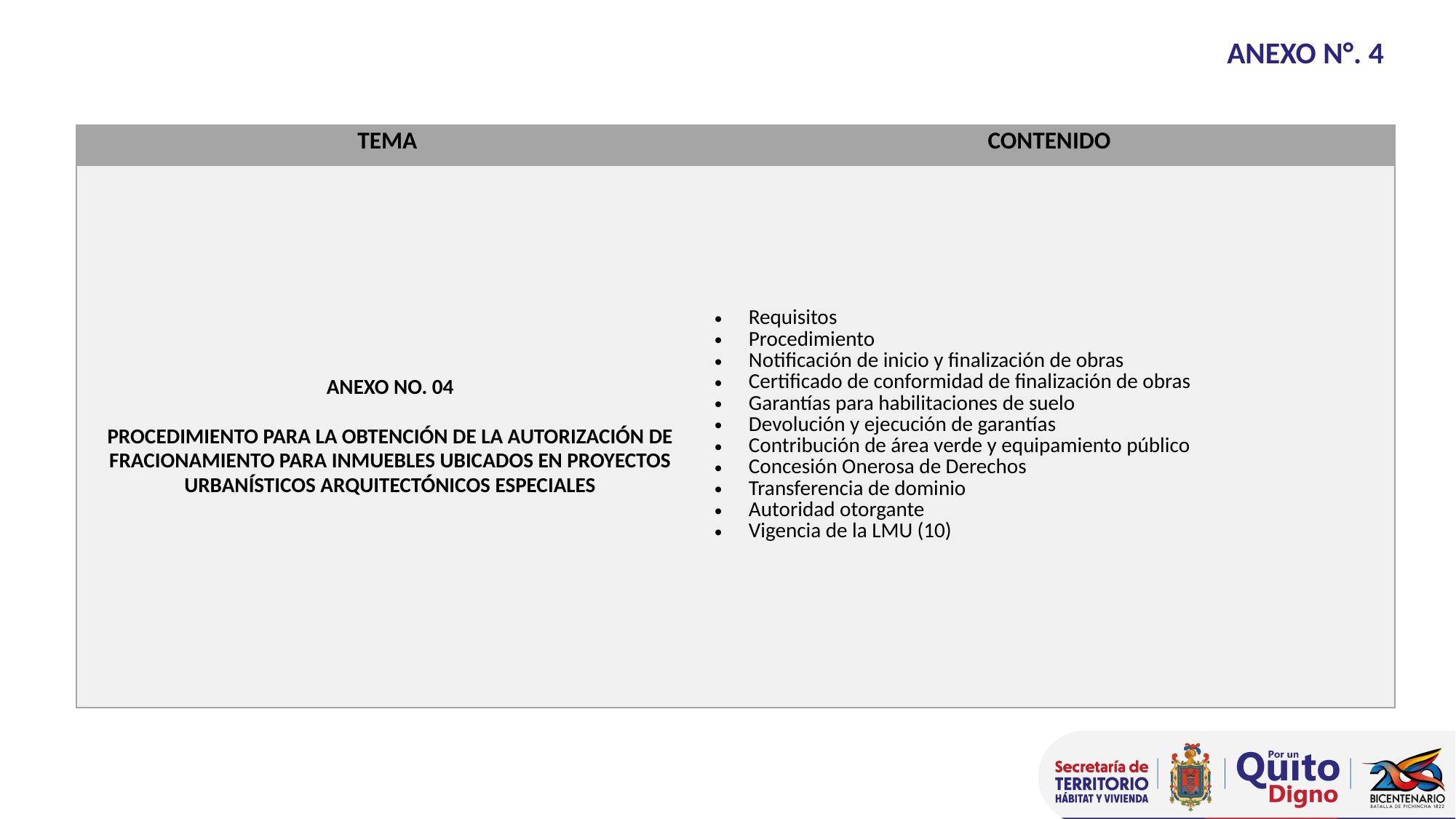

ANEXO N°. 4
| TEMA | CONTENIDO |
| --- | --- |
| ANEXO NO. 04 PROCEDIMIENTO PARA LA OBTENCIÓN DE LA AUTORIZACIÓN DE FRACIONAMIENTO PARA INMUEBLES UBICADOS EN PROYECTOS URBANÍSTICOS ARQUITECTÓNICOS ESPECIALES | Requisitos Procedimiento Notificación de inicio y finalización de obras Certificado de conformidad de finalización de obras Garantías para habilitaciones de suelo Devolución y ejecución de garantías Contribución de área verde y equipamiento público Concesión Onerosa de Derechos Transferencia de dominio Autoridad otorgante Vigencia de la LMU (10) |